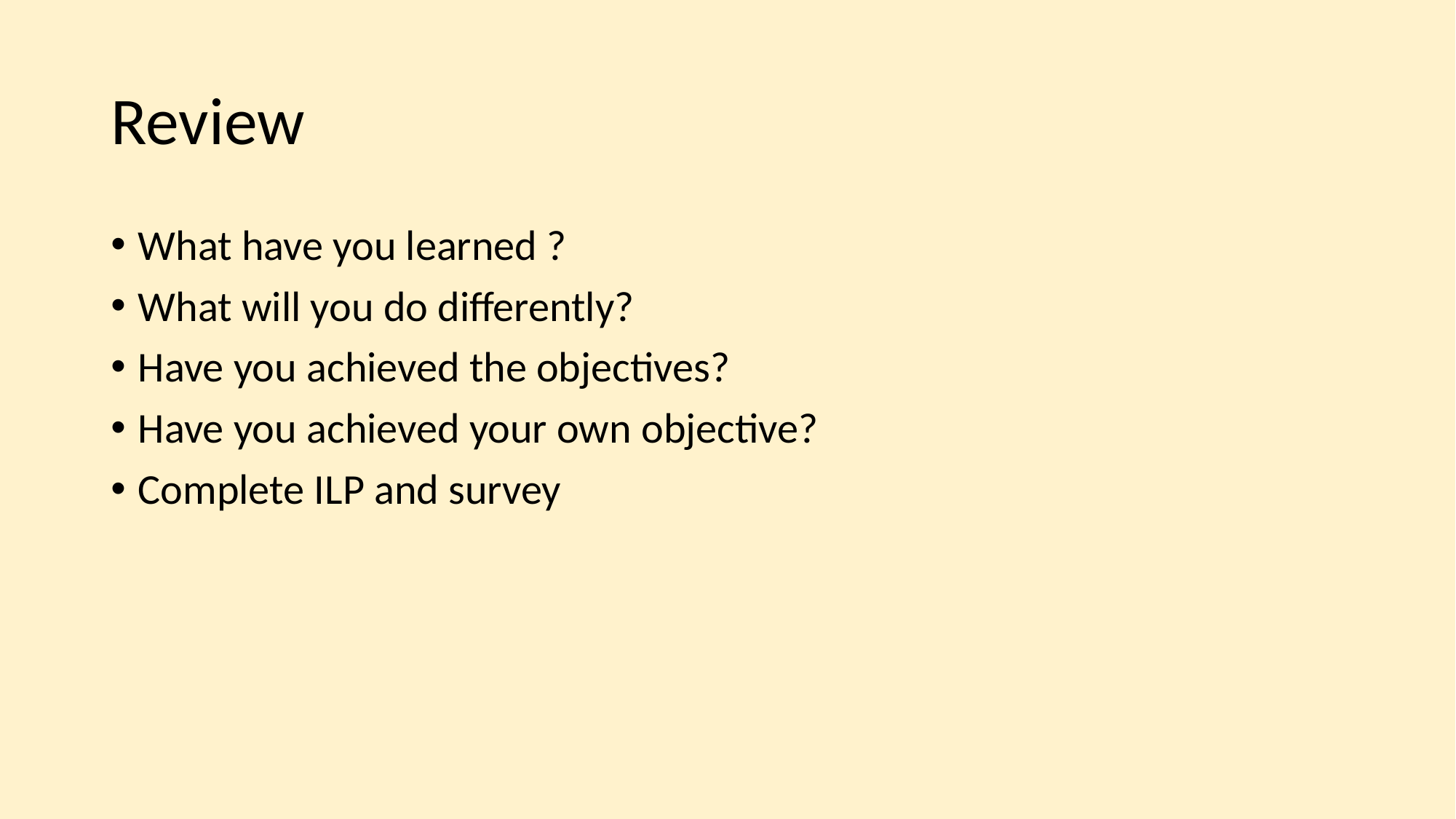

# Review
What have you learned ?
What will you do differently?
Have you achieved the objectives?
Have you achieved your own objective?
Complete ILP and survey